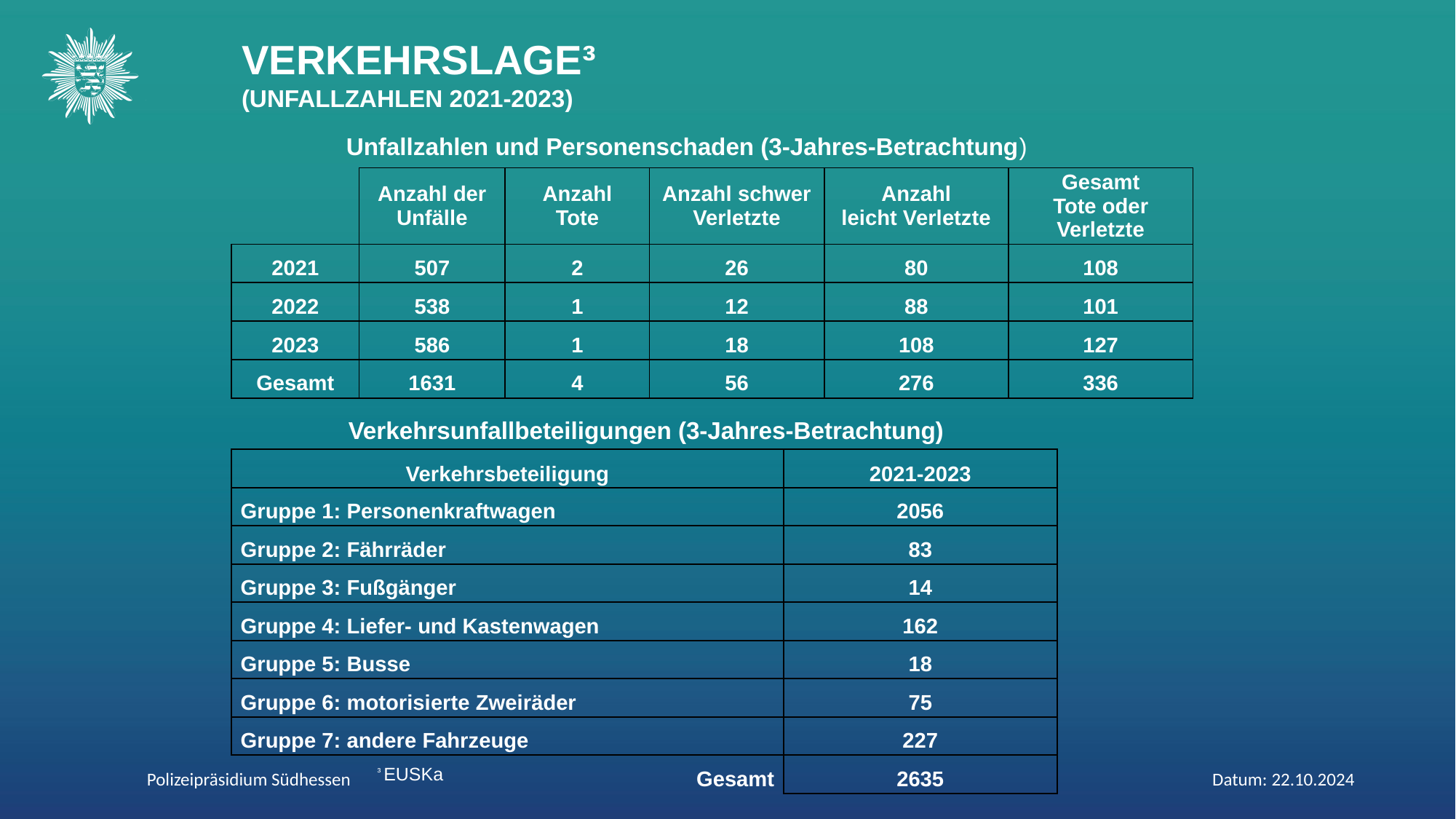

VERKEHRSLAGE³
(UNFALLZAHLEN 2021-2023)
Unfallzahlen und Personenschaden (3-Jahres-Betrachtung)
|  | Anzahl der Unfälle | Anzahl Tote | Anzahl schwer Verletzte | Anzahl leicht Verletzte | Gesamt Tote oder Verletzte |
| --- | --- | --- | --- | --- | --- |
| 2021 | 507 | 2 | 26 | 80 | 108 |
| 2022 | 538 | 1 | 12 | 88 | 101 |
| 2023 | 586 | 1 | 18 | 108 | 127 |
| Gesamt | 1631 | 4 | 56 | 276 | 336 |
Verkehrsunfallbeteiligungen (3-Jahres-Betrachtung)

| Verkehrsbeteiligung | 2021-2023 |
| --- | --- |
| Gruppe 1: Personenkraftwagen | 2056 |
| Gruppe 2: Fährräder | 83 |
| Gruppe 3: Fußgänger | 14 |
| Gruppe 4: Liefer- und Kastenwagen | 162 |
| Gruppe 5: Busse | 18 |
| Gruppe 6: motorisierte Zweiräder | 75 |
| Gruppe 7: andere Fahrzeuge | 227 |
| Gesamt | 2635 |
³ EUSKa